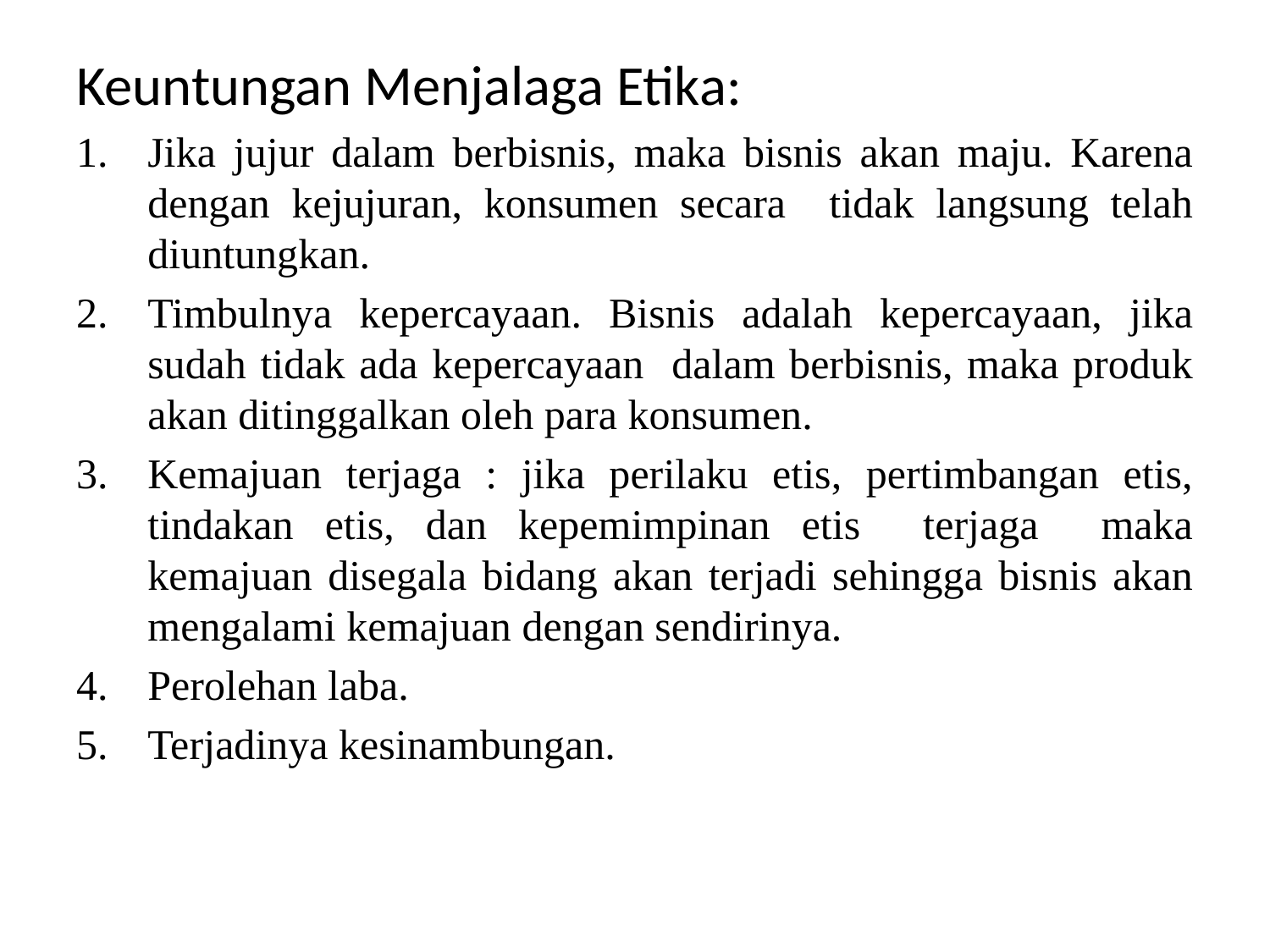

Keuntungan Menjalaga Etika:
Jika jujur dalam berbisnis, maka bisnis akan maju. Karena dengan kejujuran, konsumen secara  tidak langsung telah diuntungkan.
Timbulnya kepercayaan. Bisnis adalah kepercayaan, jika sudah tidak ada kepercayaan  dalam berbisnis, maka produk akan ditinggalkan oleh para konsumen.
Kemajuan terjaga : jika perilaku etis, pertimbangan etis, tindakan etis, dan kepemimpinan etis  terjaga  maka kemajuan disegala bidang akan terjadi sehingga bisnis akan mengalami kemajuan dengan sendirinya.
Perolehan laba.
Terjadinya kesinambungan.